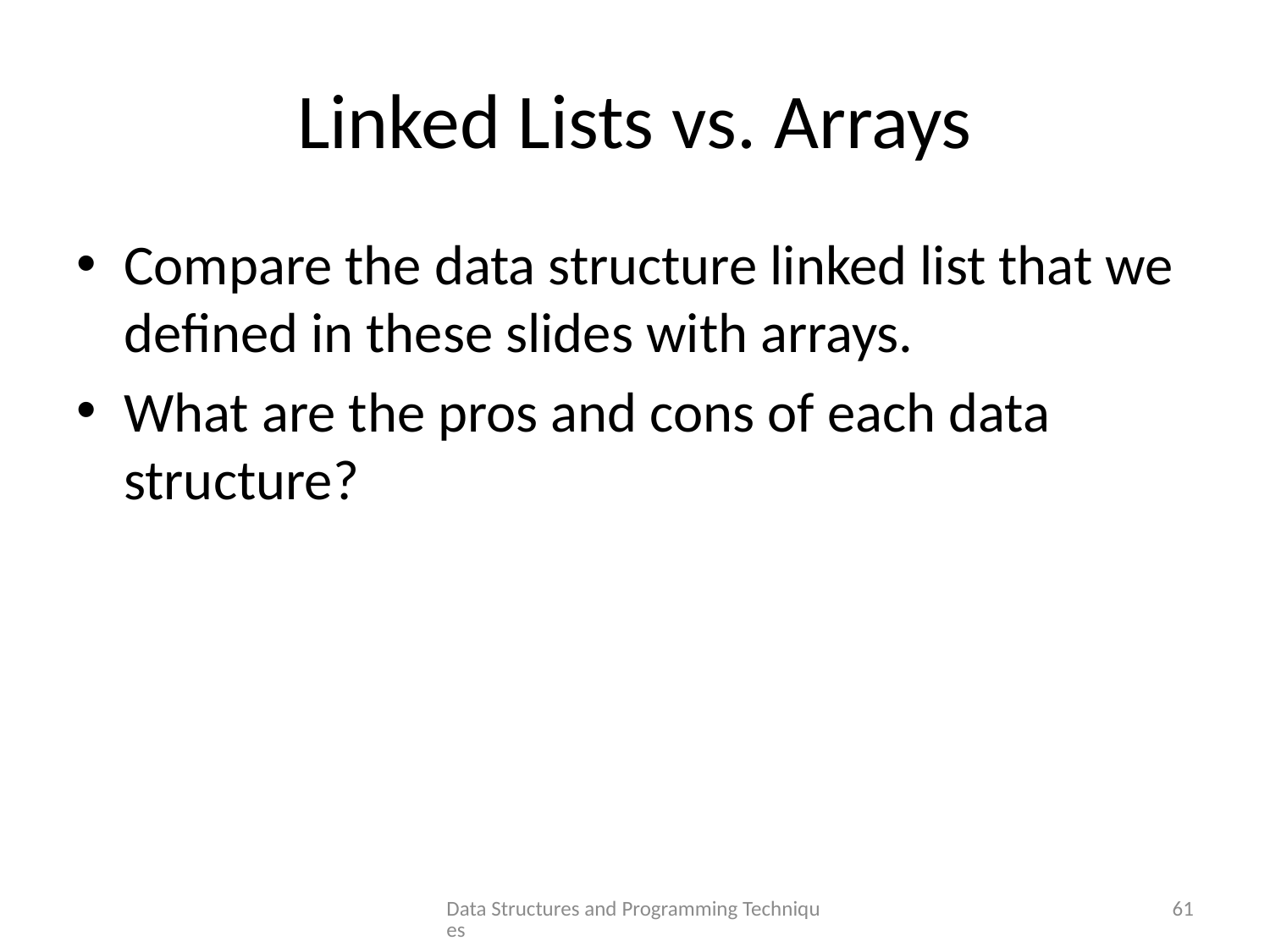

# Linked Lists vs. Arrays
Compare the data structure linked list that we defined in these slides with arrays.
What are the pros and cons of each data structure?
Data Structures and Programming Techniques
61